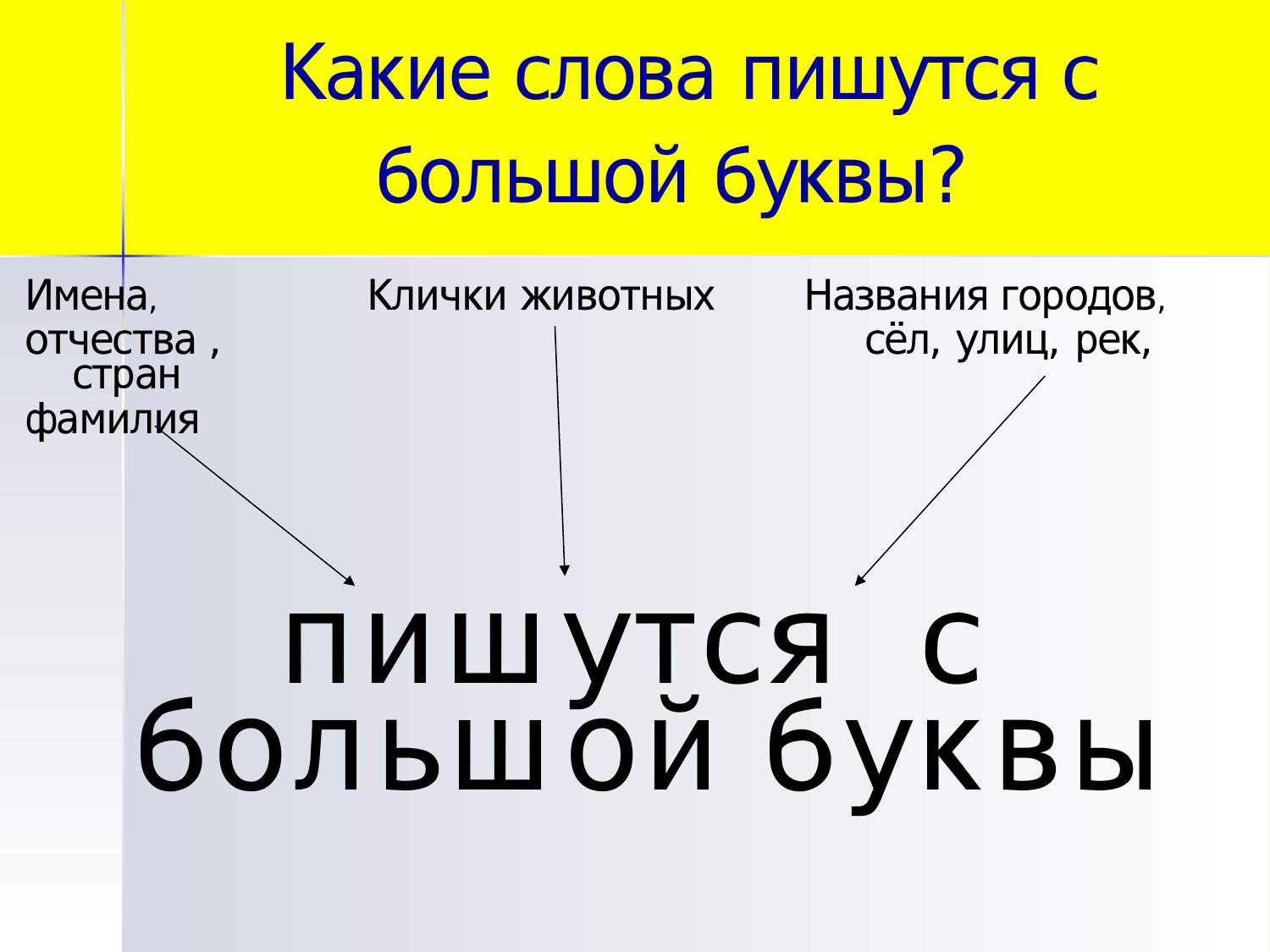

Какие слова пишутся с большой буквы?
Имена,                     Клички животных         Названия городов,
отчества ,                                                 сёл, улиц, рек, стран
фамилия

пишутся  с большой буквы